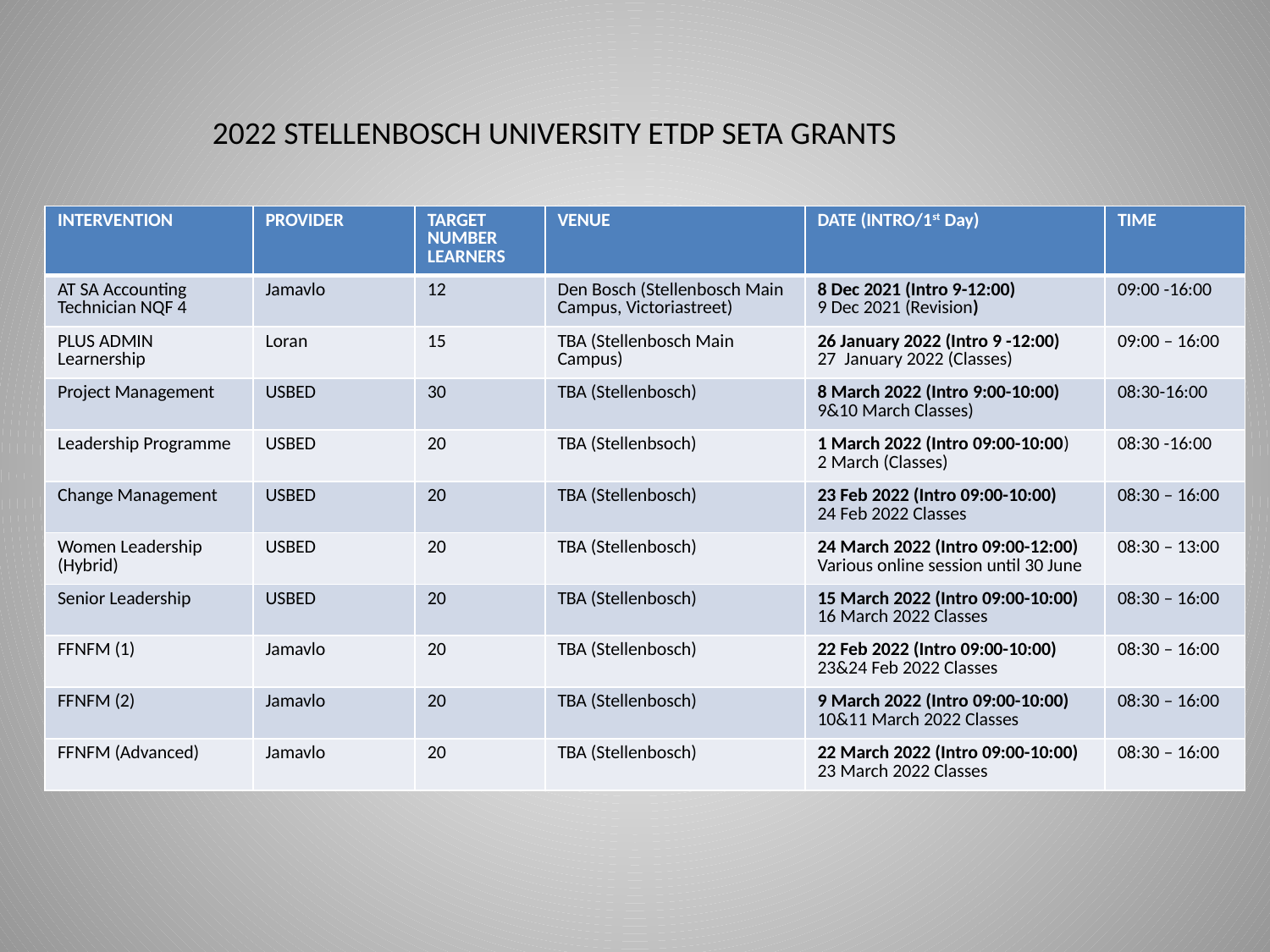

2022 STELLENBOSCH UNIVERSITY ETDP SETA GRANTS
| INTERVENTION | PROVIDER | TARGET NUMBER LEARNERS | VENUE | DATE (INTRO/1st Day) | TIME |
| --- | --- | --- | --- | --- | --- |
| AT SA Accounting Technician NQF 4 | Jamavlo | 12 | Den Bosch (Stellenbosch Main Campus, Victoriastreet) | 8 Dec 2021 (Intro 9-12:00) 9 Dec 2021 (Revision) | 09:00 -16:00 |
| PLUS ADMIN Learnership | Loran | 15 | TBA (Stellenbosch Main Campus) | 26 January 2022 (Intro 9 -12:00) 27 January 2022 (Classes) | 09:00 – 16:00 |
| Project Management | USBED | 30 | TBA (Stellenbosch) | 8 March 2022 (Intro 9:00-10:00) 9&10 March Classes) | 08:30-16:00 |
| Leadership Programme | USBED | 20 | TBA (Stellenbsoch) | 1 March 2022 (Intro 09:00-10:00) 2 March (Classes) | 08:30 -16:00 |
| Change Management | USBED | 20 | TBA (Stellenbosch) | 23 Feb 2022 (Intro 09:00-10:00) 24 Feb 2022 Classes | 08:30 – 16:00 |
| Women Leadership (Hybrid) | USBED | 20 | TBA (Stellenbosch) | 24 March 2022 (Intro 09:00-12:00) Various online session until 30 June | 08:30 – 13:00 |
| Senior Leadership | USBED | 20 | TBA (Stellenbosch) | 15 March 2022 (Intro 09:00-10:00) 16 March 2022 Classes | 08:30 – 16:00 |
| FFNFM (1) | Jamavlo | 20 | TBA (Stellenbosch) | 22 Feb 2022 (Intro 09:00-10:00) 23&24 Feb 2022 Classes | 08:30 – 16:00 |
| FFNFM (2) | Jamavlo | 20 | TBA (Stellenbosch) | 9 March 2022 (Intro 09:00-10:00) 10&11 March 2022 Classes | 08:30 – 16:00 |
| FFNFM (Advanced) | Jamavlo | 20 | TBA (Stellenbosch) | 22 March 2022 (Intro 09:00-10:00) 23 March 2022 Classes | 08:30 – 16:00 |